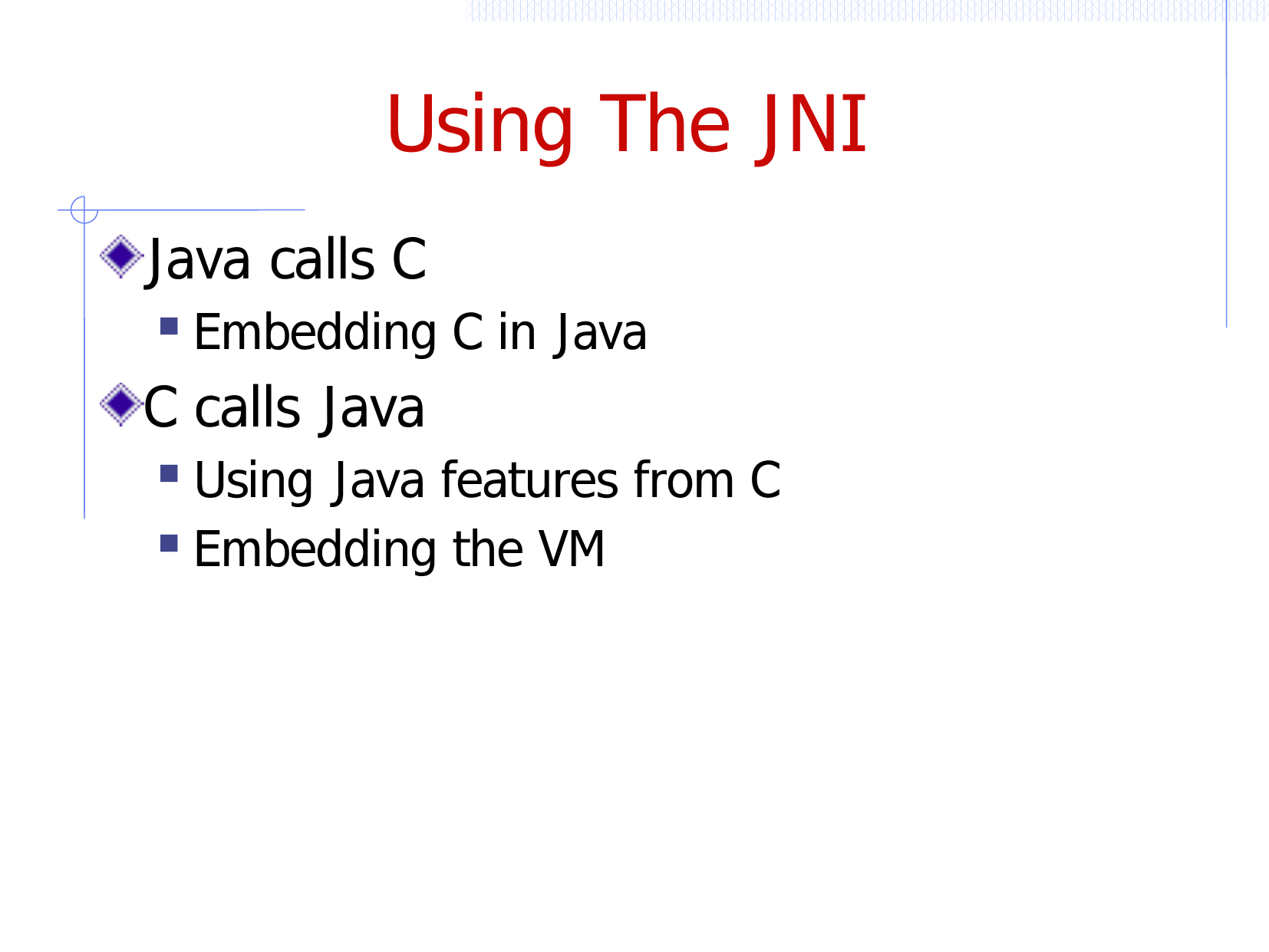

# Using The JNI
Java calls C
Embedding C in Java
C calls Java
Using Java features from C
Embedding the VM